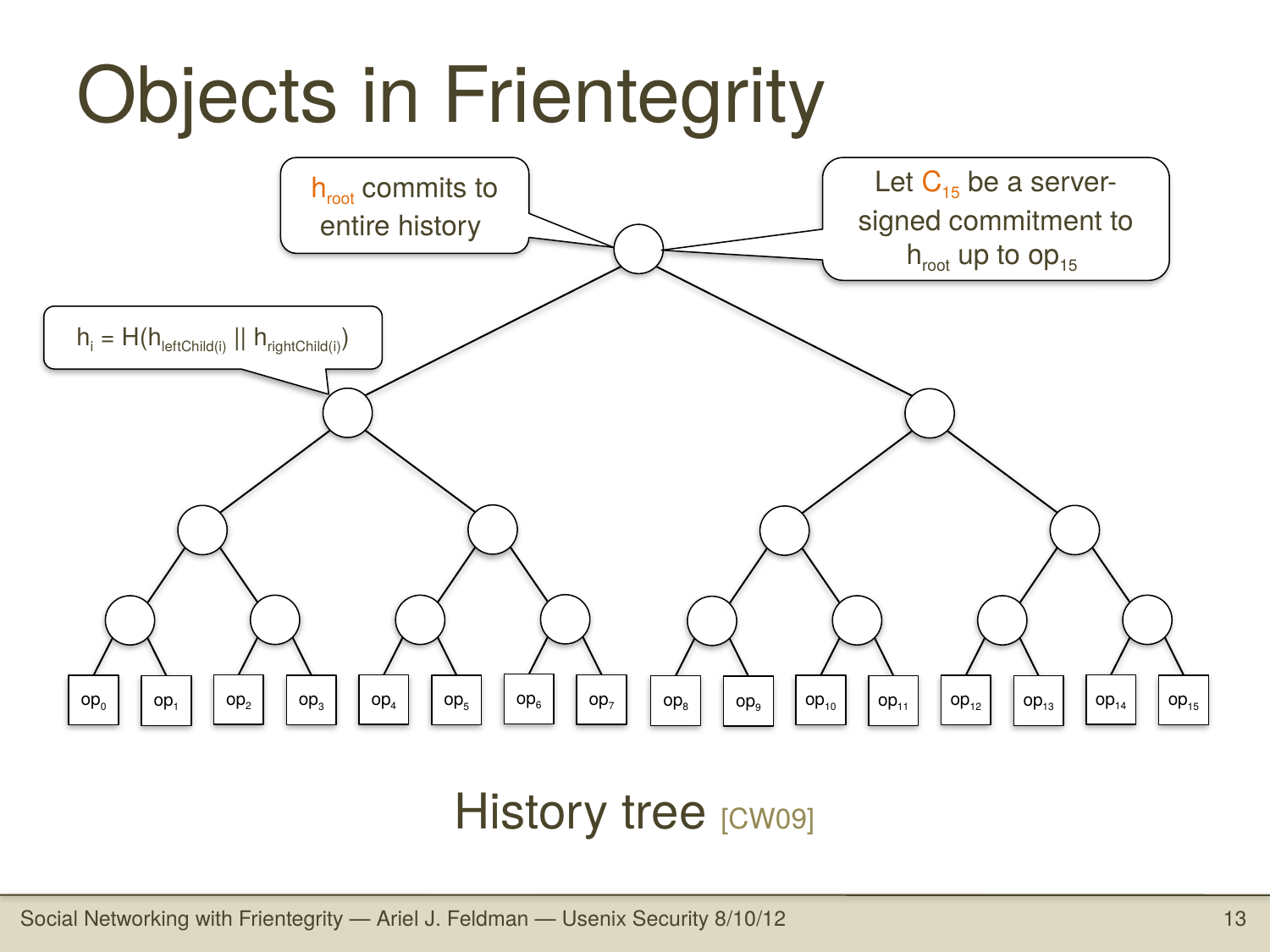

# Objects in Frientegrity
hroot commits to entire history
Let C15 be a server-signed commitment to hroot up to op15

hi = H(hleftChild(i) || hrightChild(i))

op6
op2
op4
op7
op14
op0
op3
op5
op10
op12
op15
op1
op8
op11
op13
op9
History tree [CW09]
Social Networking with Frientegrity — Ariel J. Feldman — Usenix Security 8/10/12
13